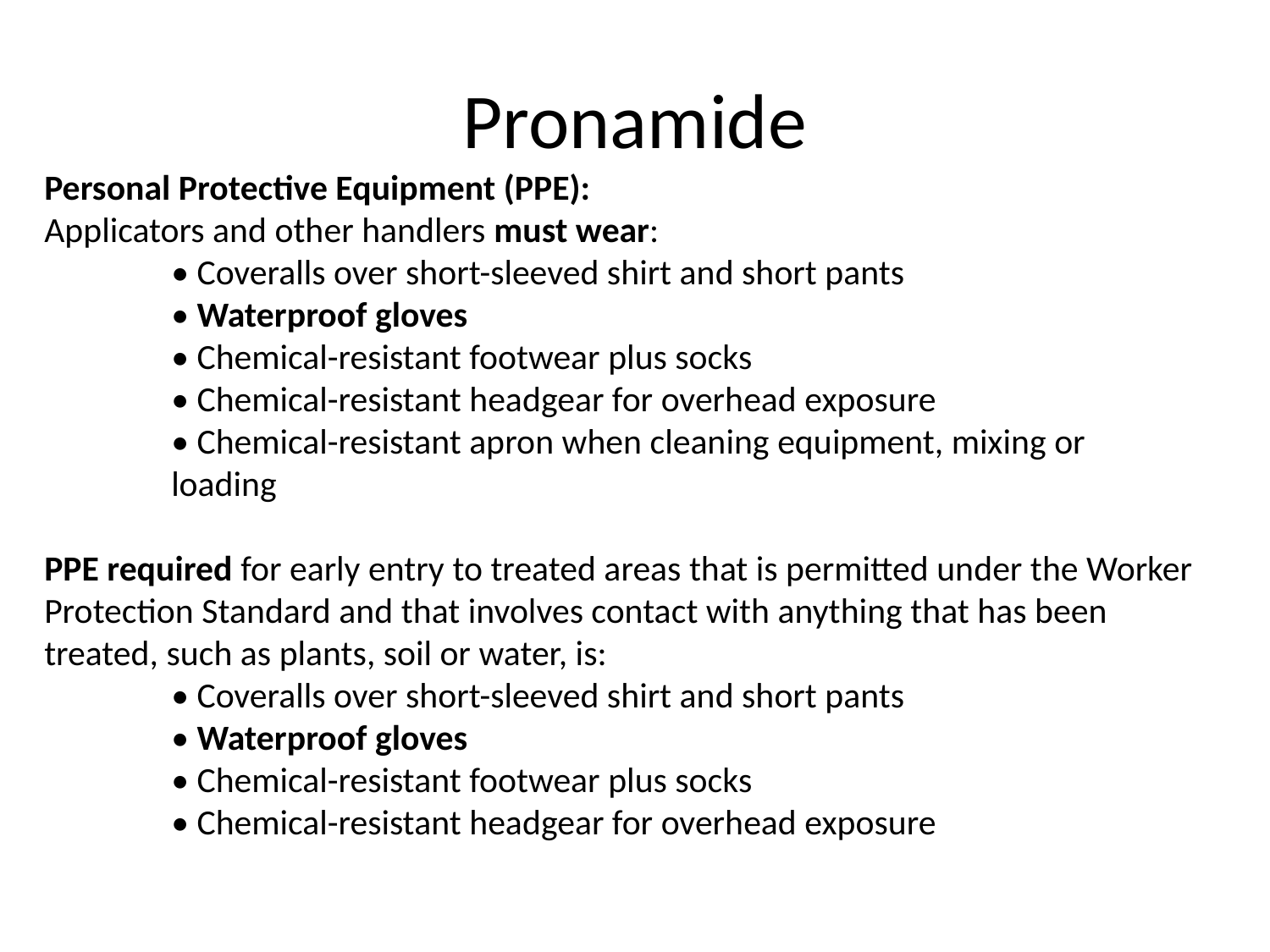

# Pronamide
Personal Protective Equipment (PPE):
Applicators and other handlers must wear:
	• Coveralls over short-sleeved shirt and short pants
	• Waterproof gloves
	• Chemical-resistant footwear plus socks
	• Chemical-resistant headgear for overhead exposure
	• Chemical-resistant apron when cleaning equipment, mixing or 	loading
PPE required for early entry to treated areas that is permitted under the Worker Protection Standard and that involves contact with anything that has been treated, such as plants, soil or water, is:
	• Coveralls over short-sleeved shirt and short pants
	• Waterproof gloves
	• Chemical-resistant footwear plus socks
	• Chemical-resistant headgear for overhead exposure